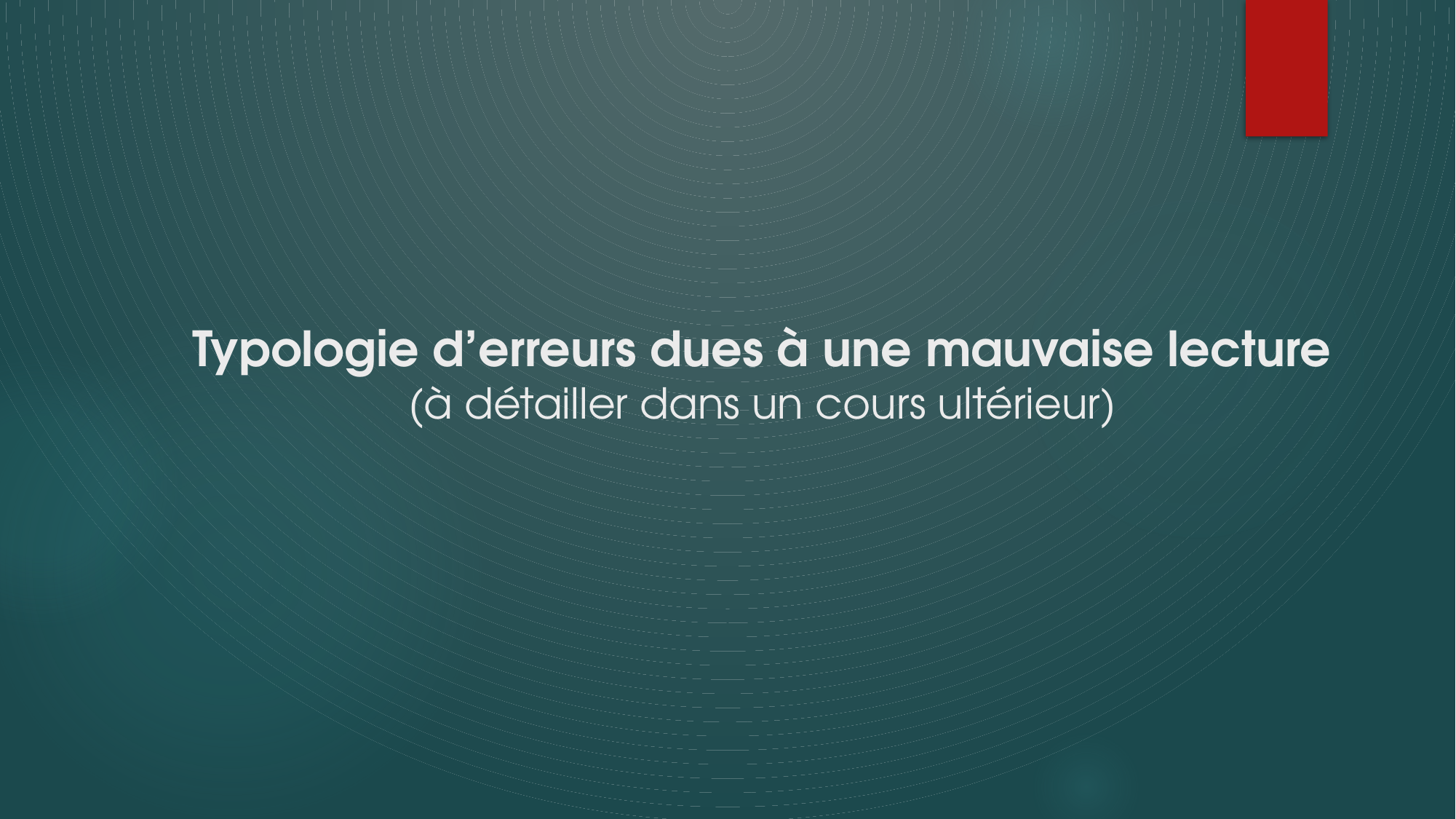

# Typologie d’erreurs dues à une mauvaise lecture (à détailler dans un cours ultérieur)